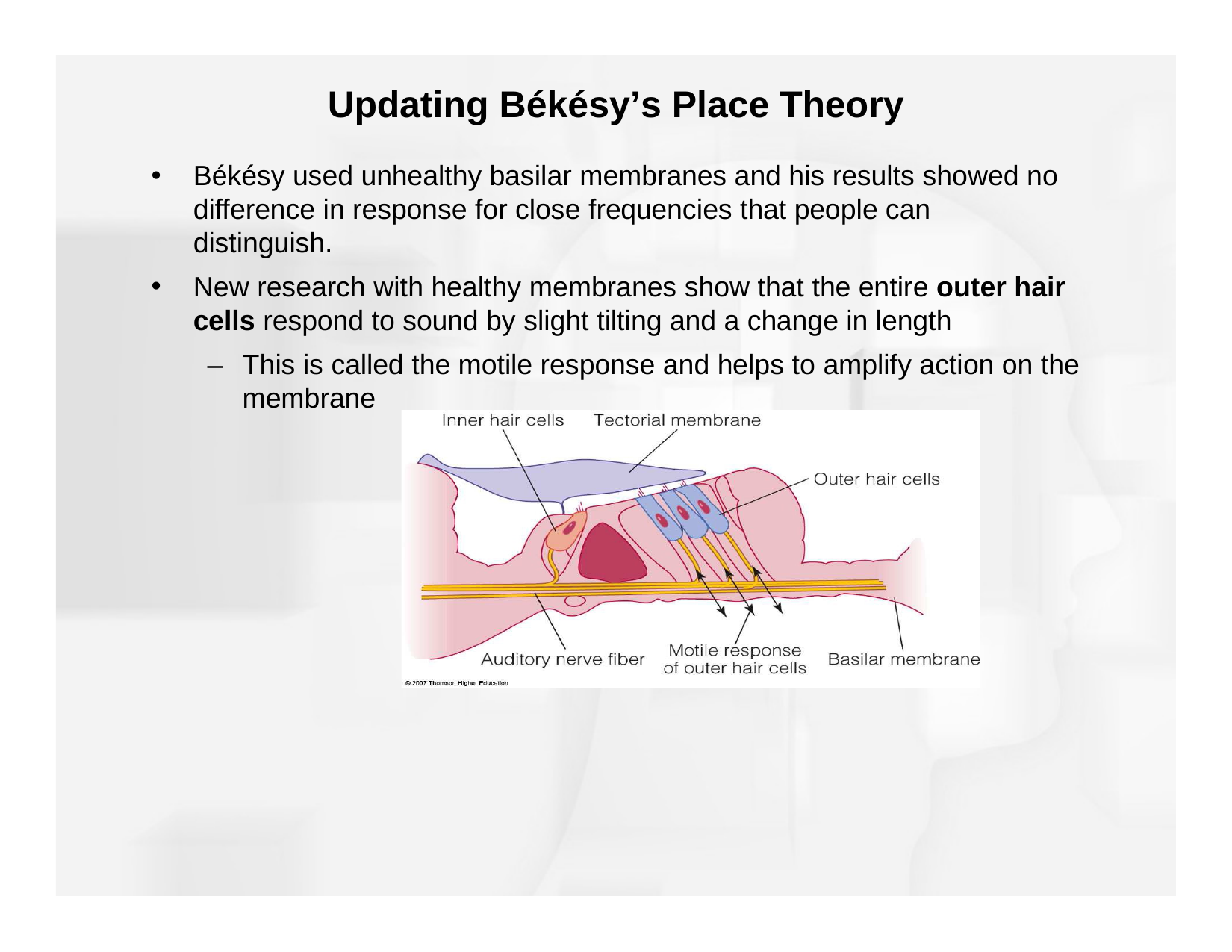

# Updating Békésy’s Place Theory
Békésy used unhealthy basilar membranes and his results showed no difference in response for close frequencies that people can distinguish.
New research with healthy membranes show that the entire outer hair cells respond to sound by slight tilting and a change in length
–	This is called the motile response and helps to amplify action on the membrane